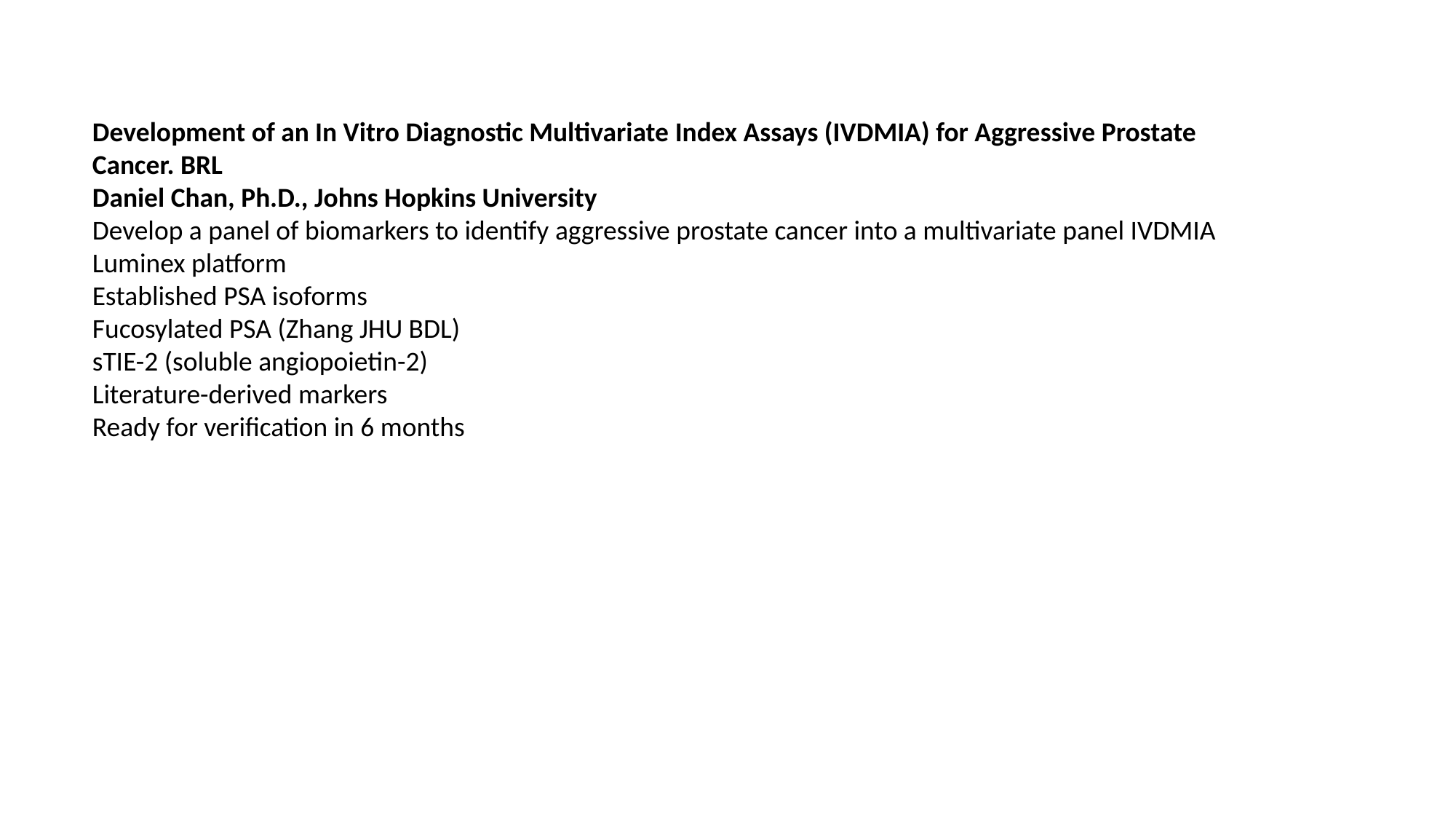

Development of an In Vitro Diagnostic Multivariate Index Assays (IVDMIA) for Aggressive Prostate Cancer. BRL
Daniel Chan, Ph.D., Johns Hopkins University
Develop a panel of biomarkers to identify aggressive prostate cancer into a multivariate panel IVDMIA
Luminex platform
Established PSA isoforms
Fucosylated PSA (Zhang JHU BDL)
sTIE-2 (soluble angiopoietin-2)
Literature-derived markers
Ready for verification in 6 months